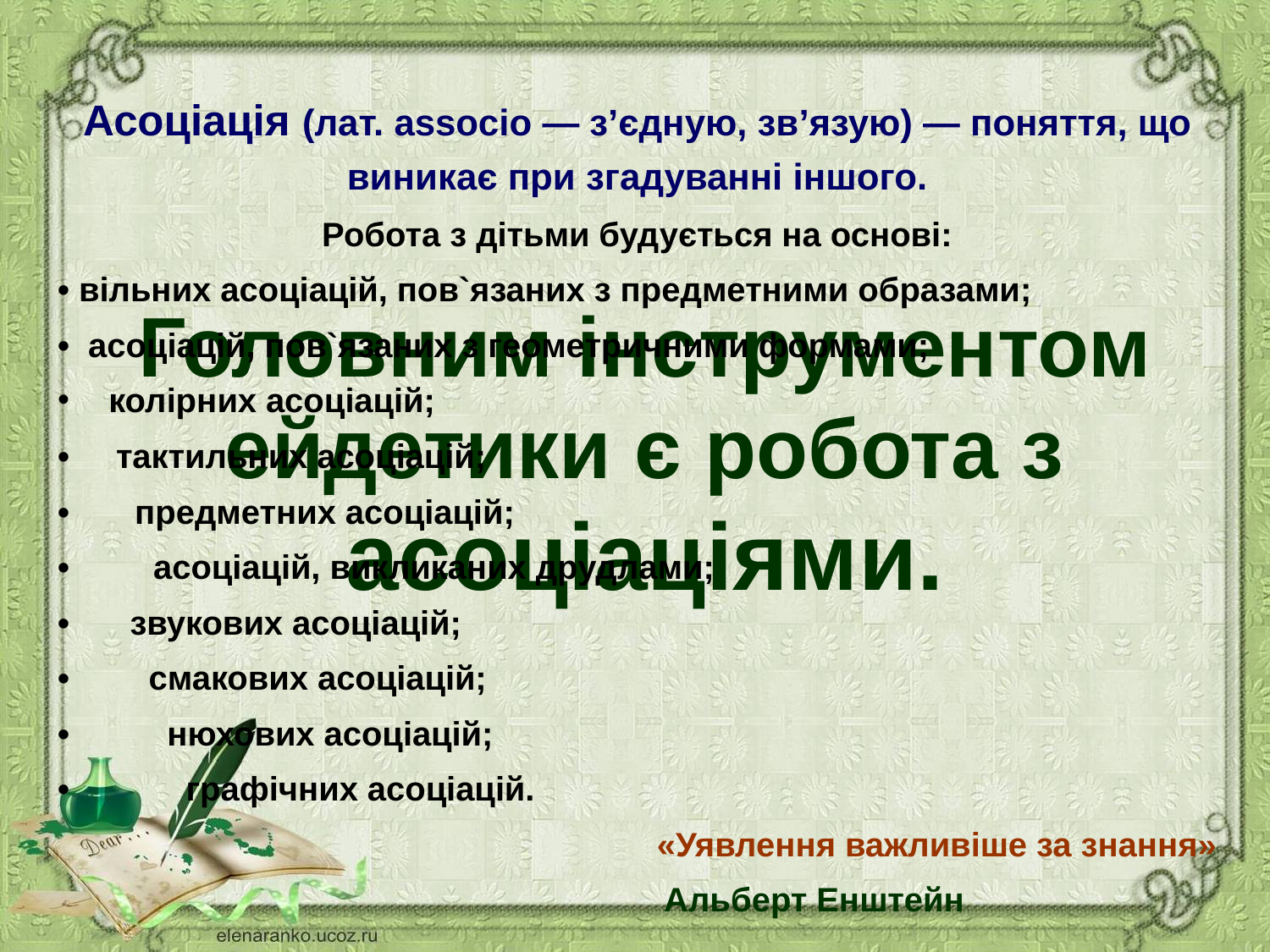

Асоціація (лат. associo — з’єдную, зв’язую) — поняття, що виникає при згадуванні іншого.
Робота з дітьми будується на основі:
• вільних асоціацій, пов`язаних з предметними образами;
•  асоціацій, пов`язаних з геометричними формами;
 колірних асоціацій;
•     тактильних асоціацій;
•       предметних асоціацій;
•         асоціацій, викликаних друдлами;
•	   звукових асоціацій;
•	     смакових асоціацій;
•	       нюхових асоціацій;
•	         графічних асоціацій.
«Уявлення важливіше за знання»
                                      Альберт Енштейн
# Головним інструментом ейдетики є робота з асоціаціями.